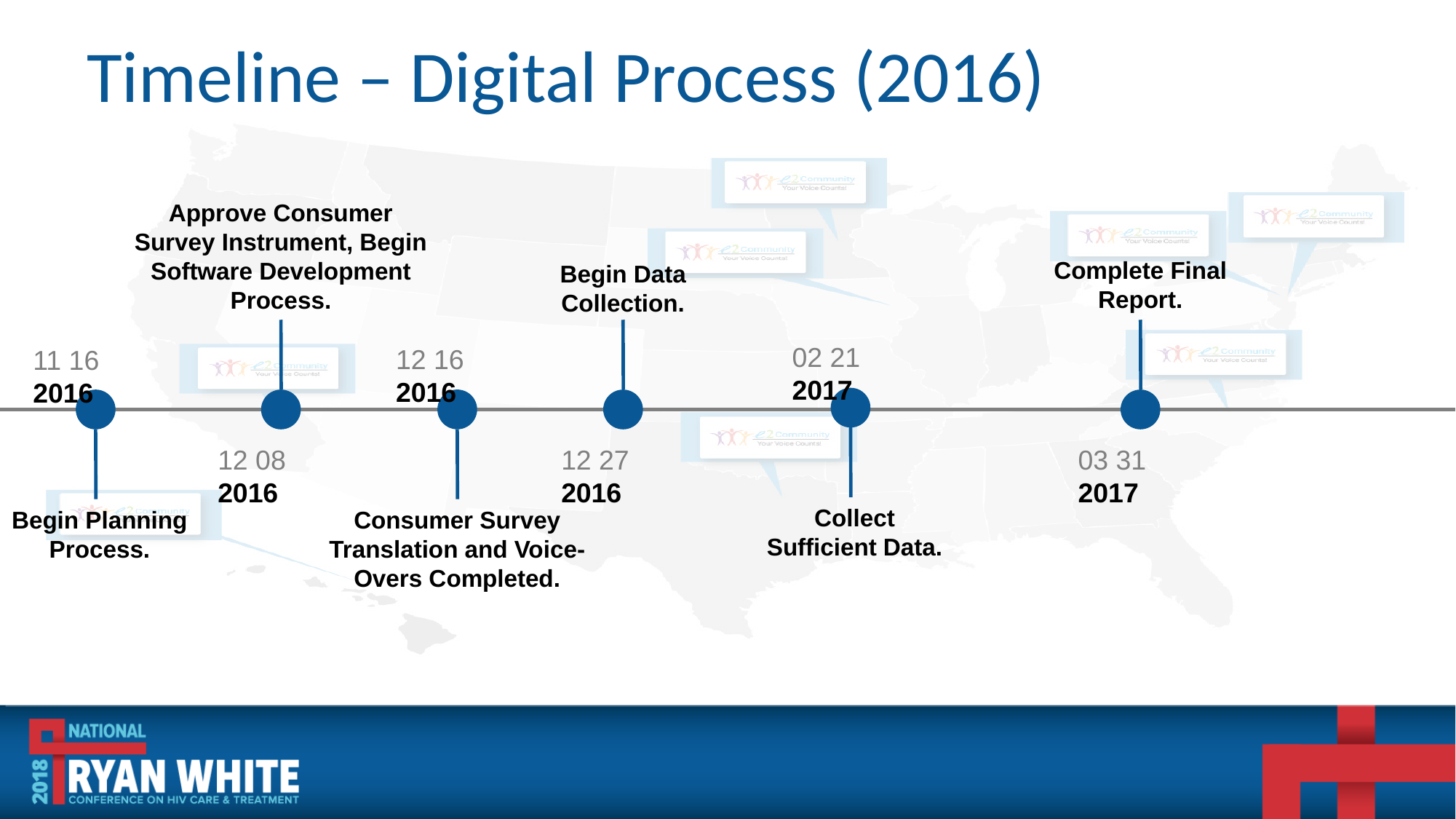

# Timeline – Digital Process (2016)
Approve Consumer Survey Instrument, Begin Software Development Process.
Complete Final
Report.

Begin Data Collection.
02 21 2017
12 16 2016
11 16 2016

12 08 2016
12 27 2016
03 31 2017
Collect Sufficient Data.

Consumer Survey Translation and Voice-Overs Completed.
Begin Planning
Process.